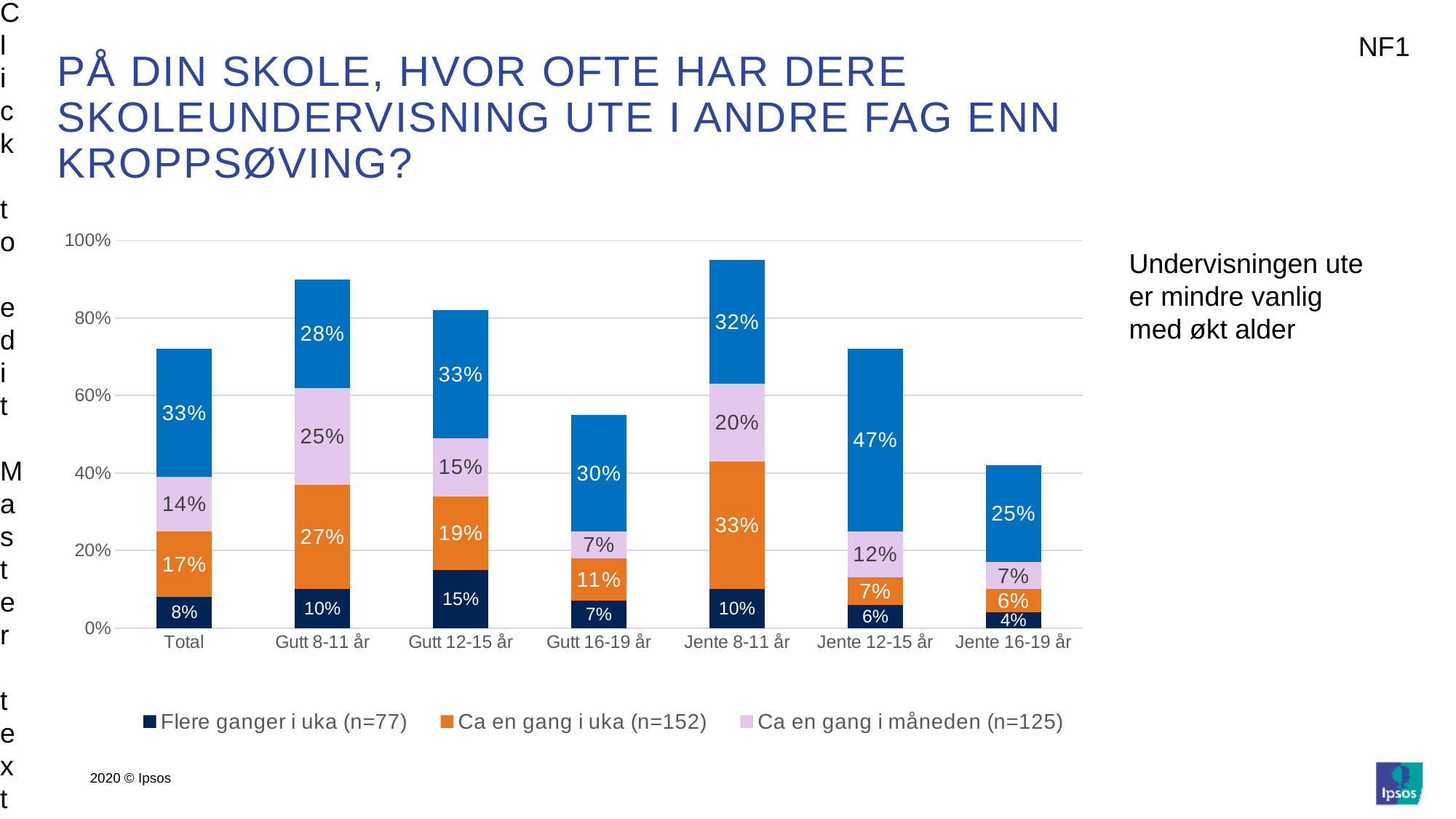

Click to edit Master text styles
NF1
# På din skole, hvor ofte har dere skoleundervisning ute i andre fag enn kroppsøving?

[unsupported chart]

Undervisningen ute er mindre vanlig med økt alder